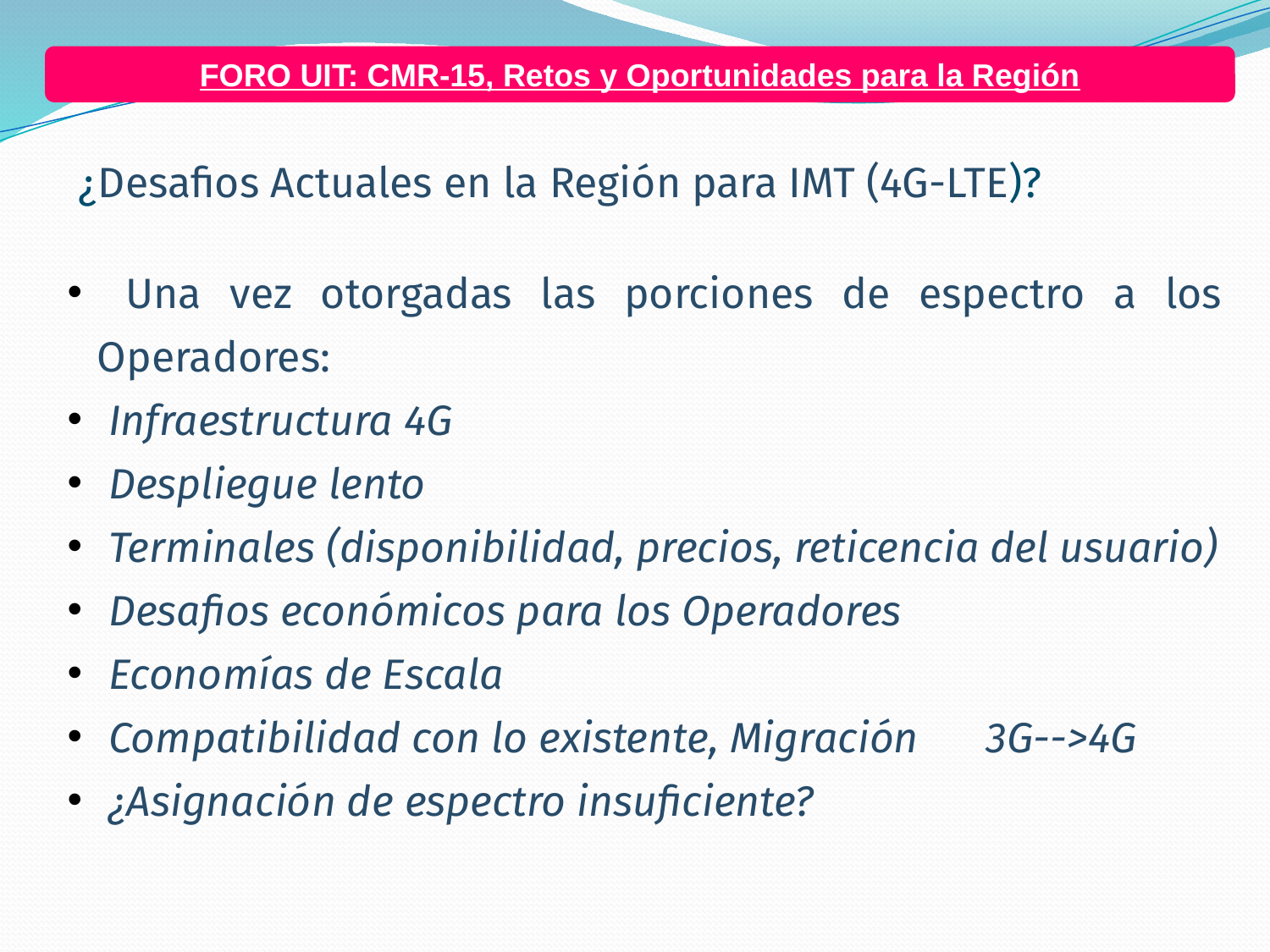

FORO UIT: CMR-15, Retos y Oportunidades para la Región
 ¿Desafios Actuales en la Región para IMT (4G-LTE)?

 Una vez otorgadas las porciones de espectro a los Operadores:
 Infraestructura 4G
 Despliegue lento
 Terminales (disponibilidad, precios, reticencia del usuario)
 Desafios económicos para los Operadores
 Economías de Escala
 Compatibilidad con lo existente, Migración 	3G-->4G
 ¿Asignación de espectro insuficiente?